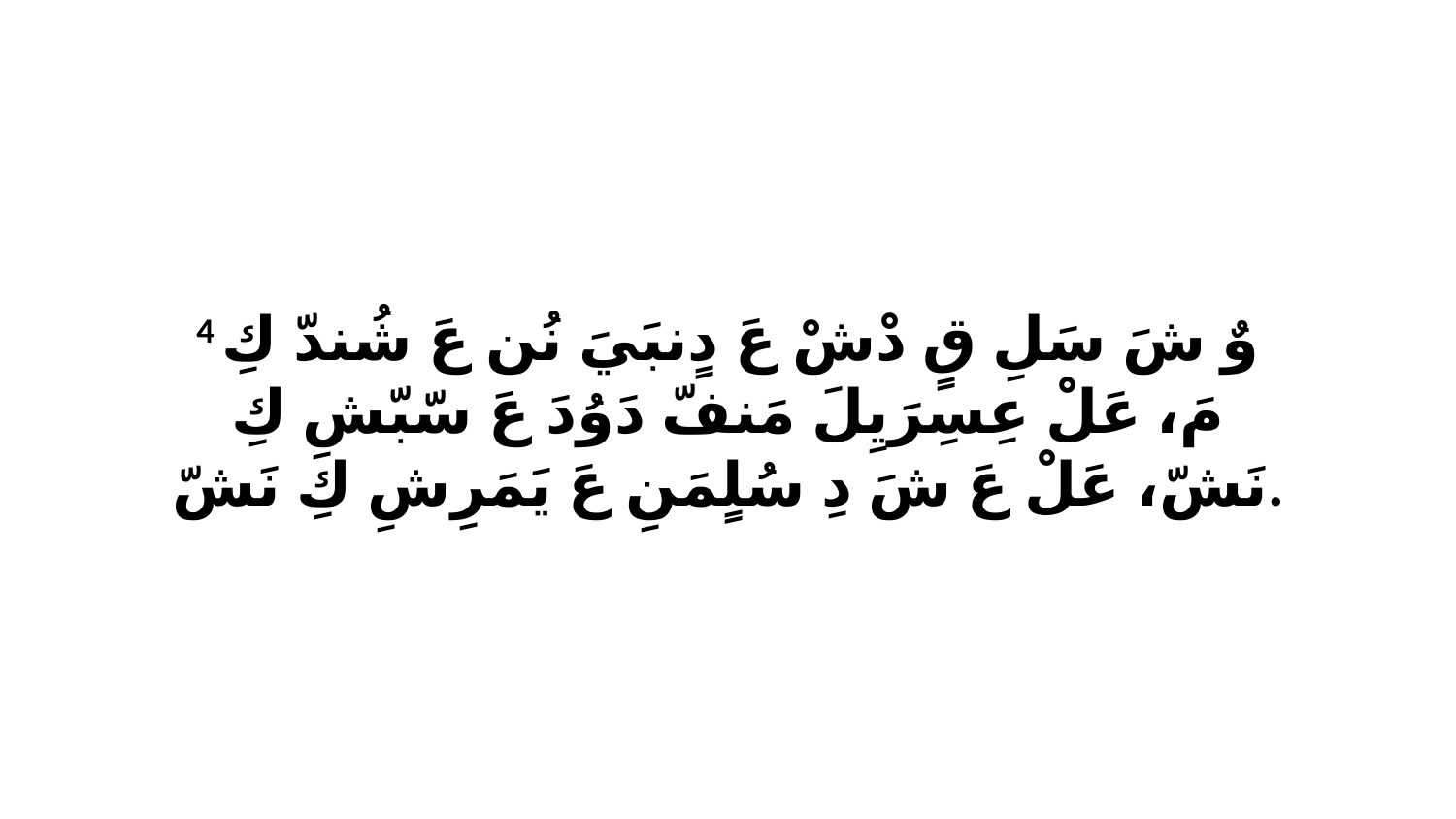

4 وٌ شَ سَلِ قٍ دْشْ عَ دٍنبَيَ نُن عَ شُندّ كِ مَ، عَلْ عِسِرَيِلَ مَنفّ دَوُدَ عَ سّبّشِ كِ نَشّ، عَلْ عَ شَ دِ سُلٍمَنِ عَ يَمَرِشِ كِ نَشّ.